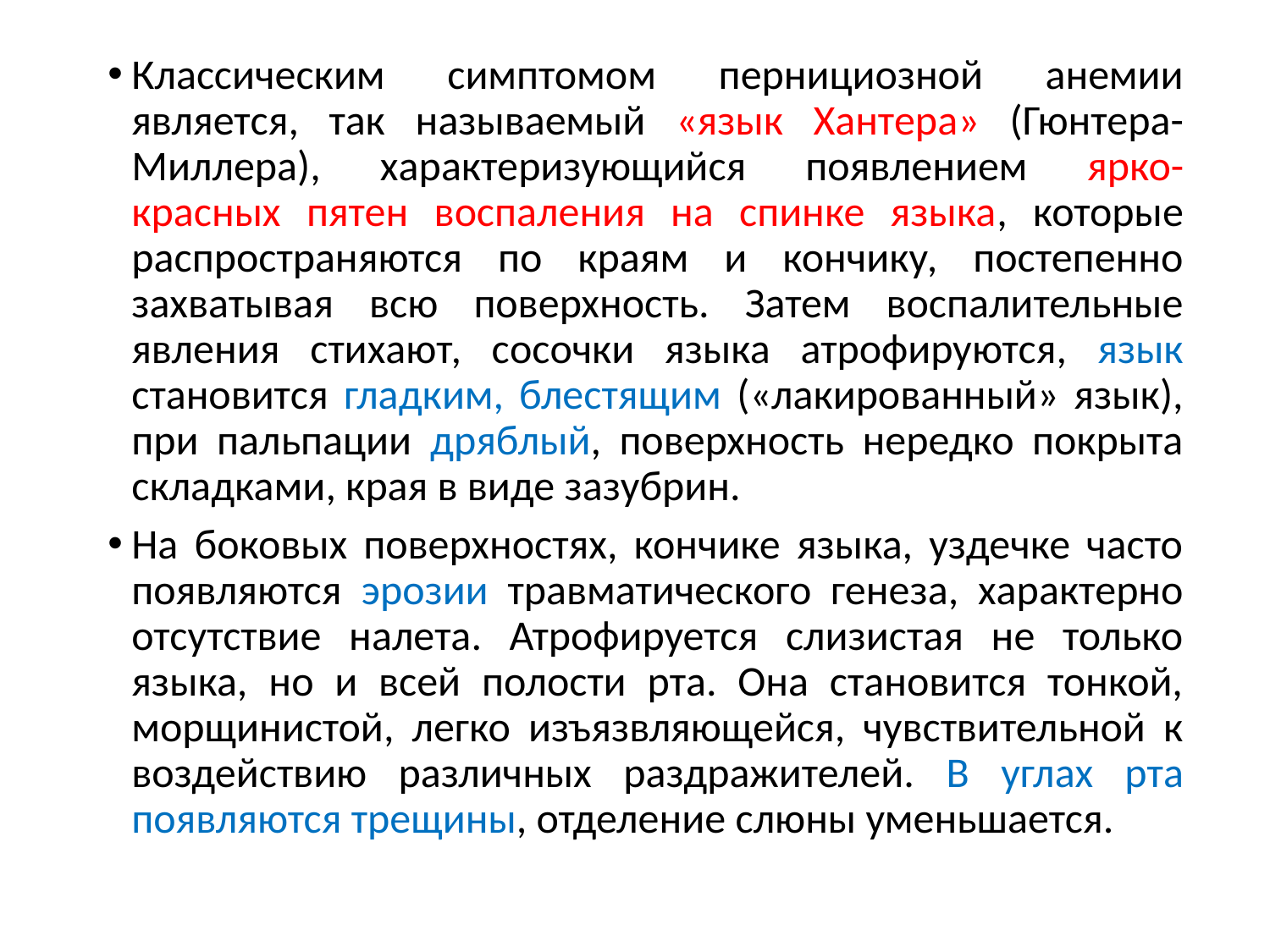

Классическим симптомом пернициозной анемии является, так называемый «язык Хантера» (Гюнтера-Миллера), характеризующийся появлением ярко-красных пятен воспаления на спинке языка, которые распространяются по краям и кончику, постепенно захватывая всю поверхность. Затем воспалительные явления стихают, сосочки языка атрофируются, язык становится гладким, блестящим («лакированный» язык), при пальпации дряблый, поверхность нередко покрыта складками, края в виде зазубрин.
На боковых поверхностях, кончике языка, уздечке часто появляются эрозии травматического генеза, характерно отсутствие налета. Атрофируется слизистая не только языка, но и всей полости рта. Она становится тонкой, морщинистой, легко изъязвляющейся, чувствительной к воздействию различных раздражителей. В углах рта появляются трещины, отделение слюны уменьшается.